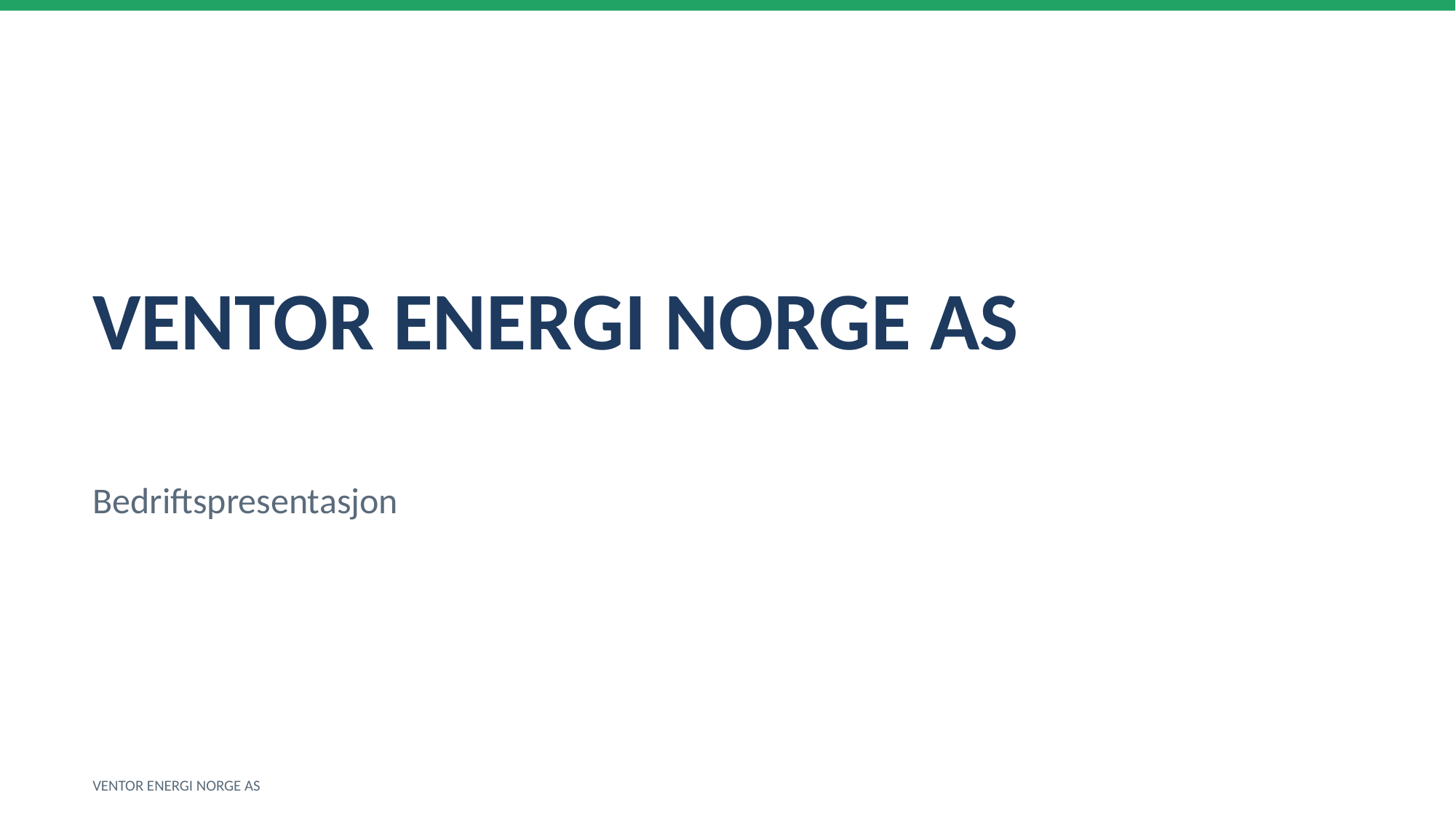

VENTOR ENERGI NORGE AS
Bedriftspresentasjon
VENTOR ENERGI NORGE AS